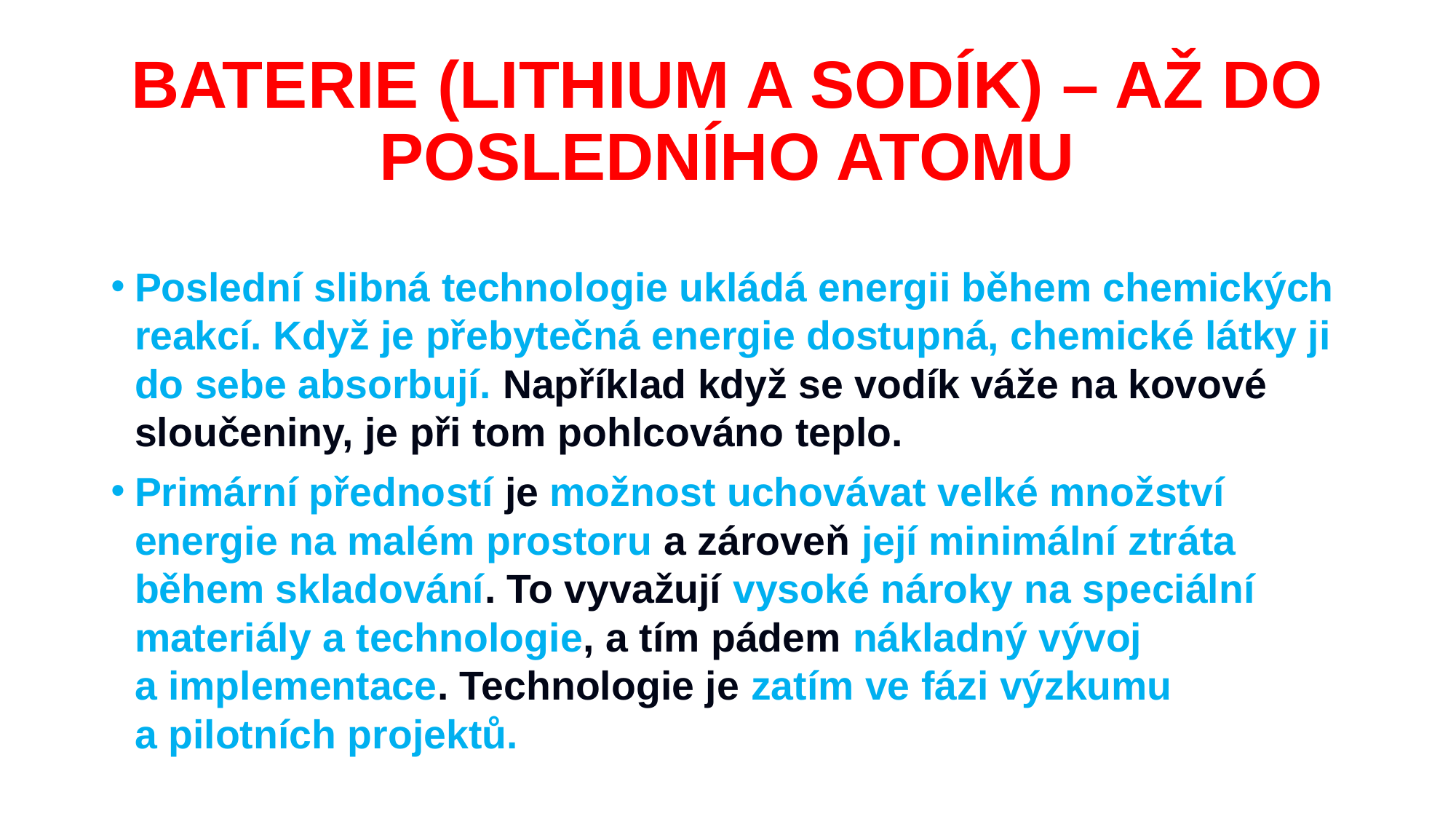

# BATERIE (LITHIUM A SODÍK) – AŽ DO POSLEDNÍHO ATOMU
Poslední slibná technologie ukládá energii během chemických reakcí. Když je přebytečná energie dostupná, chemické látky ji do sebe absorbují. Například když se vodík váže na kovové sloučeniny, je při tom pohlcováno teplo.
Primární předností je možnost uchovávat velké množství energie na malém prostoru a zároveň její minimální ztráta během skladování. To vyvažují vysoké nároky na speciální materiály a technologie, a tím pádem nákladný vývoj a implementace. Technologie je zatím ve fázi výzkumu a pilotních projektů.